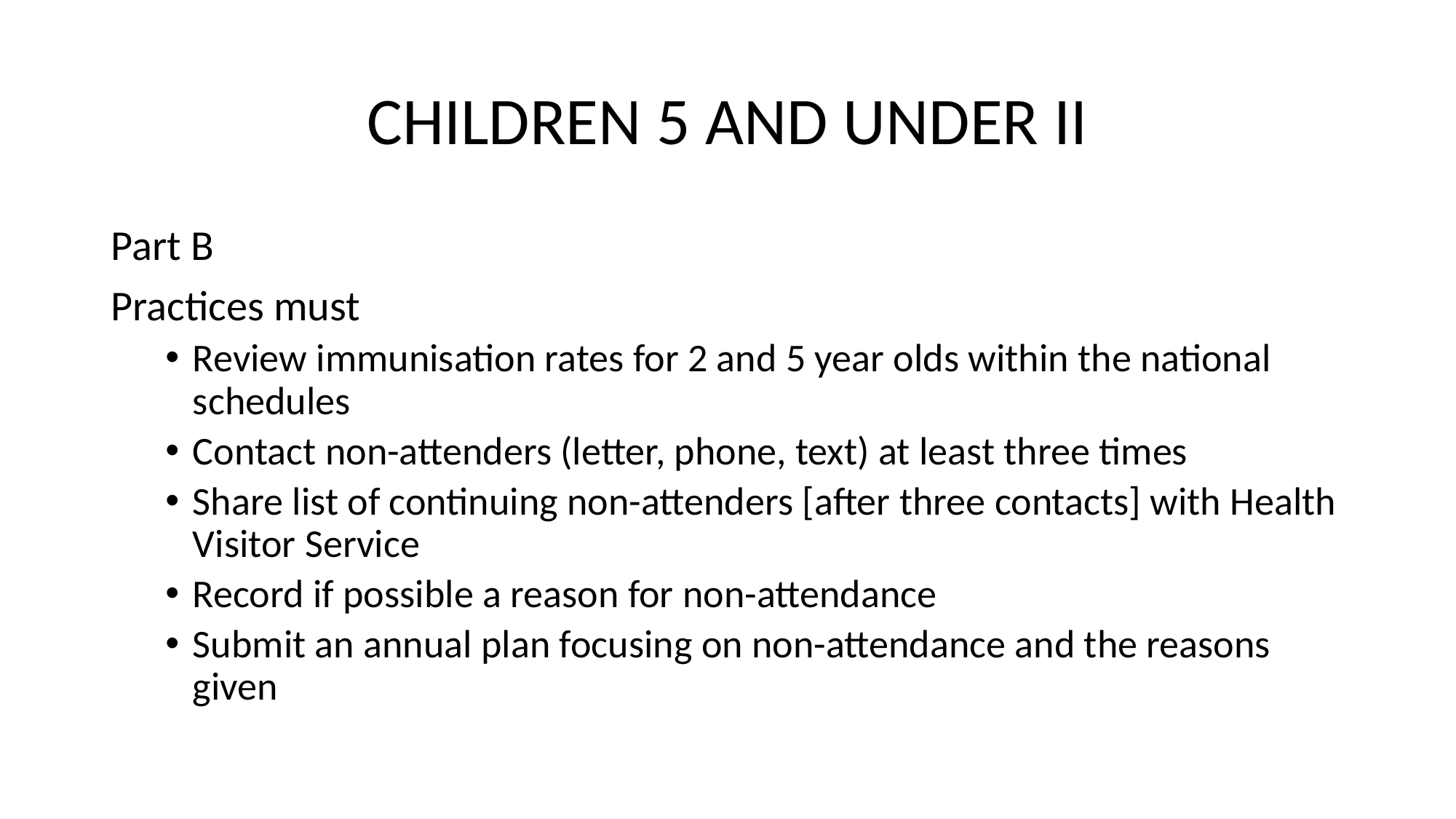

# CHILDREN 5 AND UNDER II
Part B
Practices must
Review immunisation rates for 2 and 5 year olds within the national schedules
Contact non-attenders (letter, phone, text) at least three times
Share list of continuing non-attenders [after three contacts] with Health Visitor Service
Record if possible a reason for non-attendance
Submit an annual plan focusing on non-attendance and the reasons given